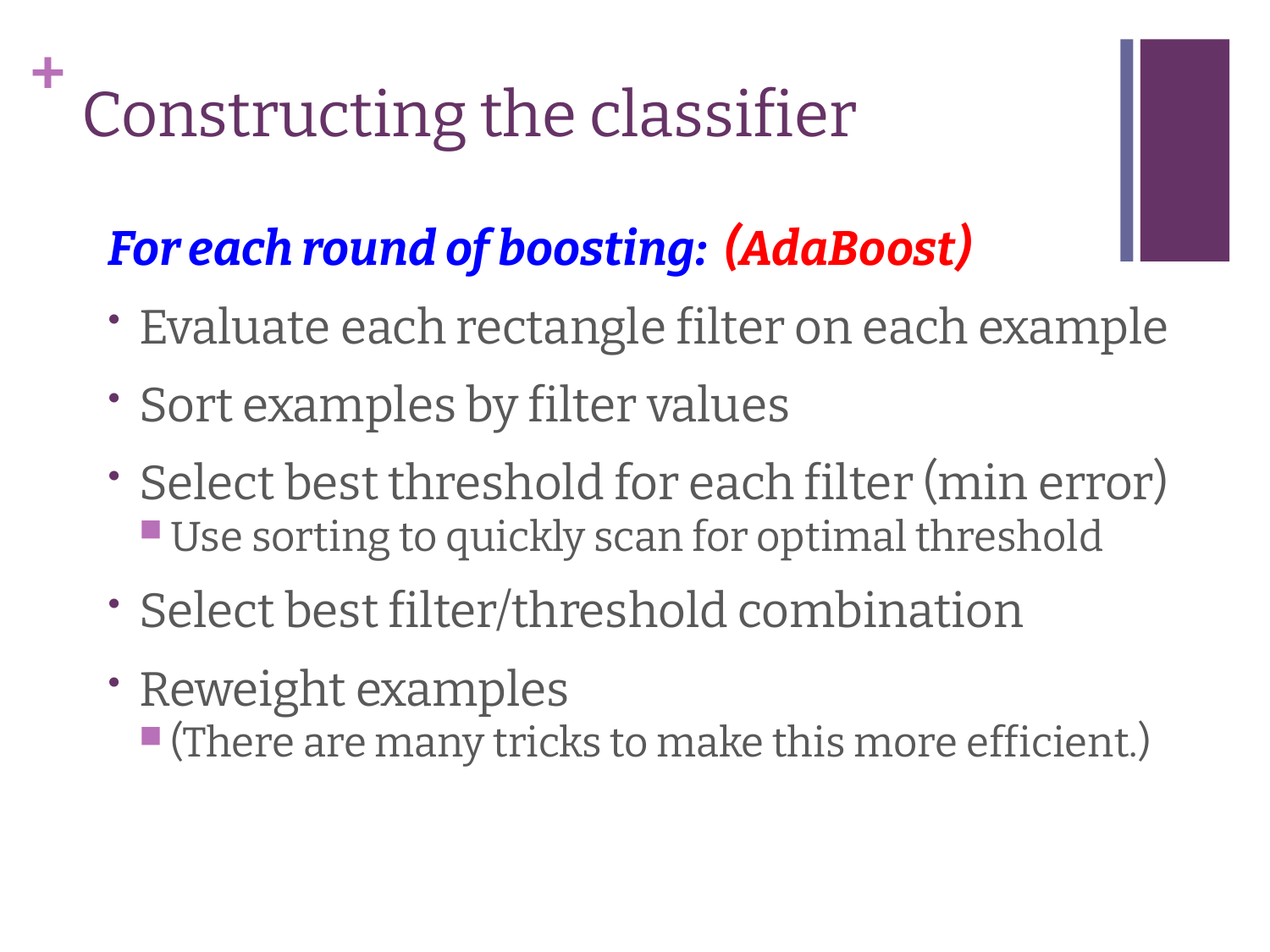

# Constructing the classifier
For each round of boosting:  (AdaBoost)
Evaluate each rectangle filter on each example
Sort examples by filter values
Select best threshold for each filter (min error)
Use sorting to quickly scan for optimal threshold
Select best filter/threshold combination
Reweight examples
(There are many tricks to make this more efficient.)